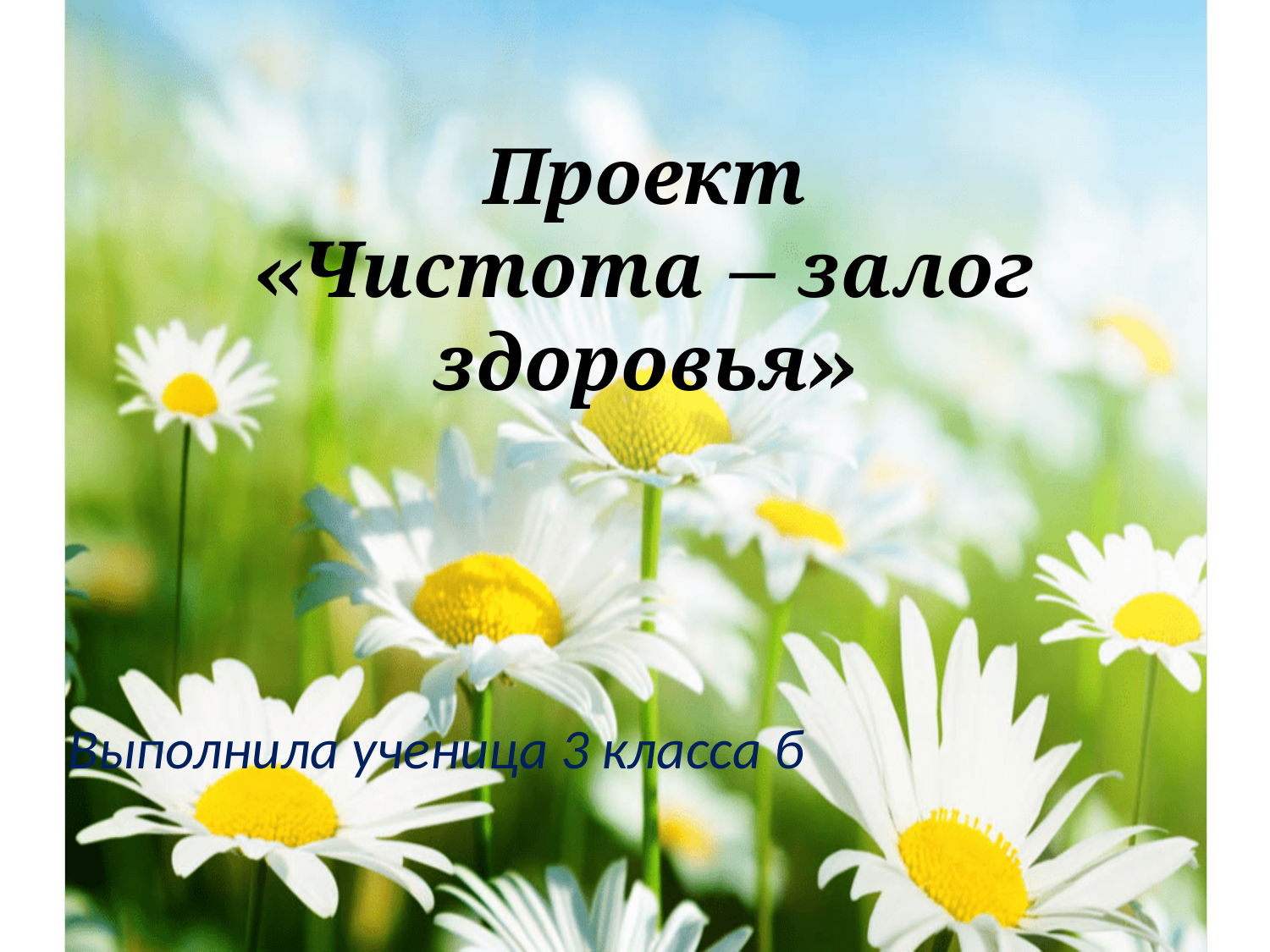

# Проект «Чистота – залог здоровья»
Выполнила ученица 3 класса б